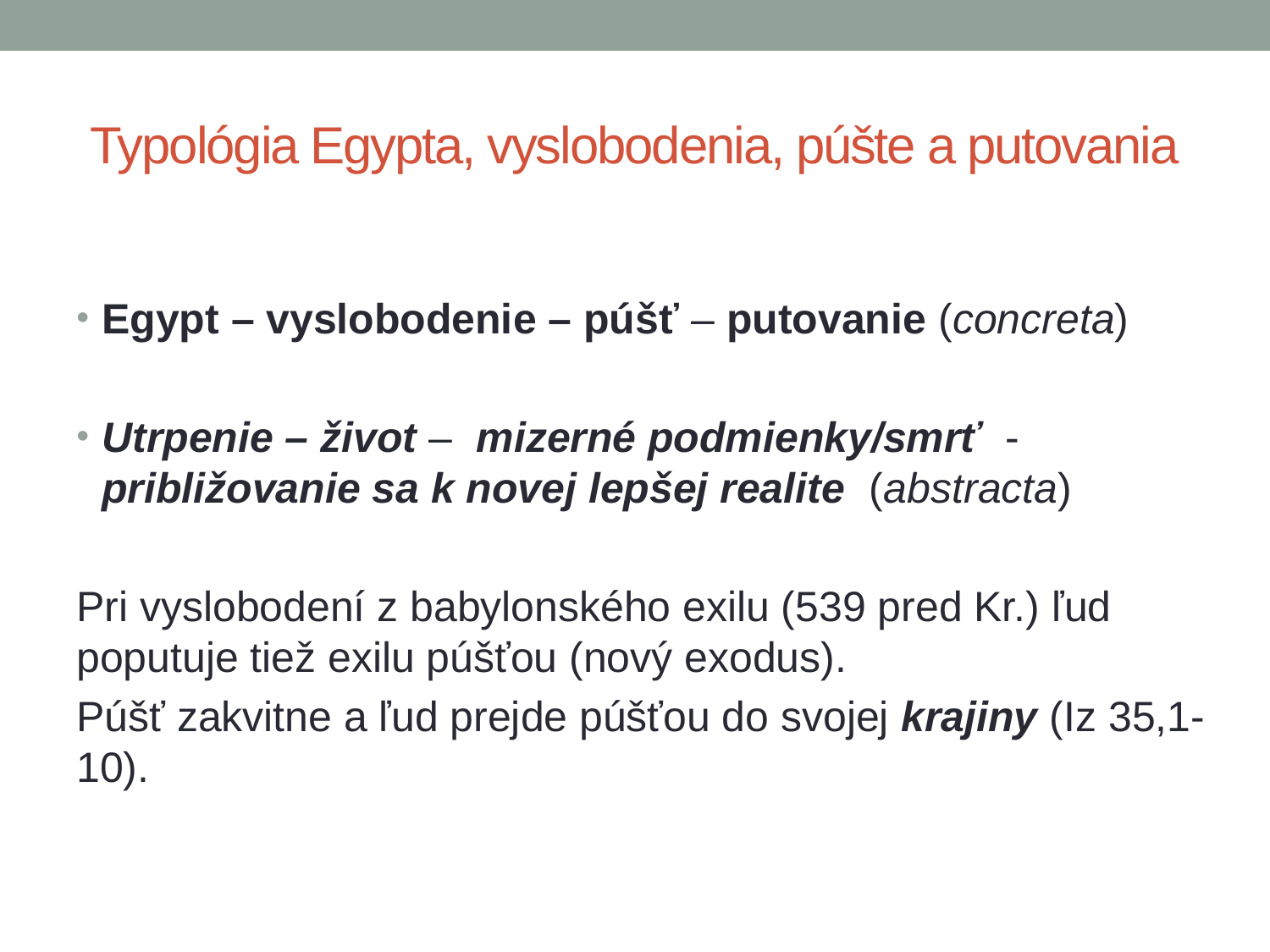

# Typológia Egypta, vyslobodenia, púšte a putovania

Egypt – vyslobodenie – púšť – putovanie (concreta)

Utrpenie – život –  mizerné podmienky/smrť  - približovanie sa k novej lepšej realite  (abstracta)

Pri vyslobodení z babylonského exilu (539 pred Kr.) ľud poputuje tiež exilu púšťou (nový exodus).
Púšť zakvitne a ľud prejde púšťou do svojej krajiny (Iz 35,1-10).